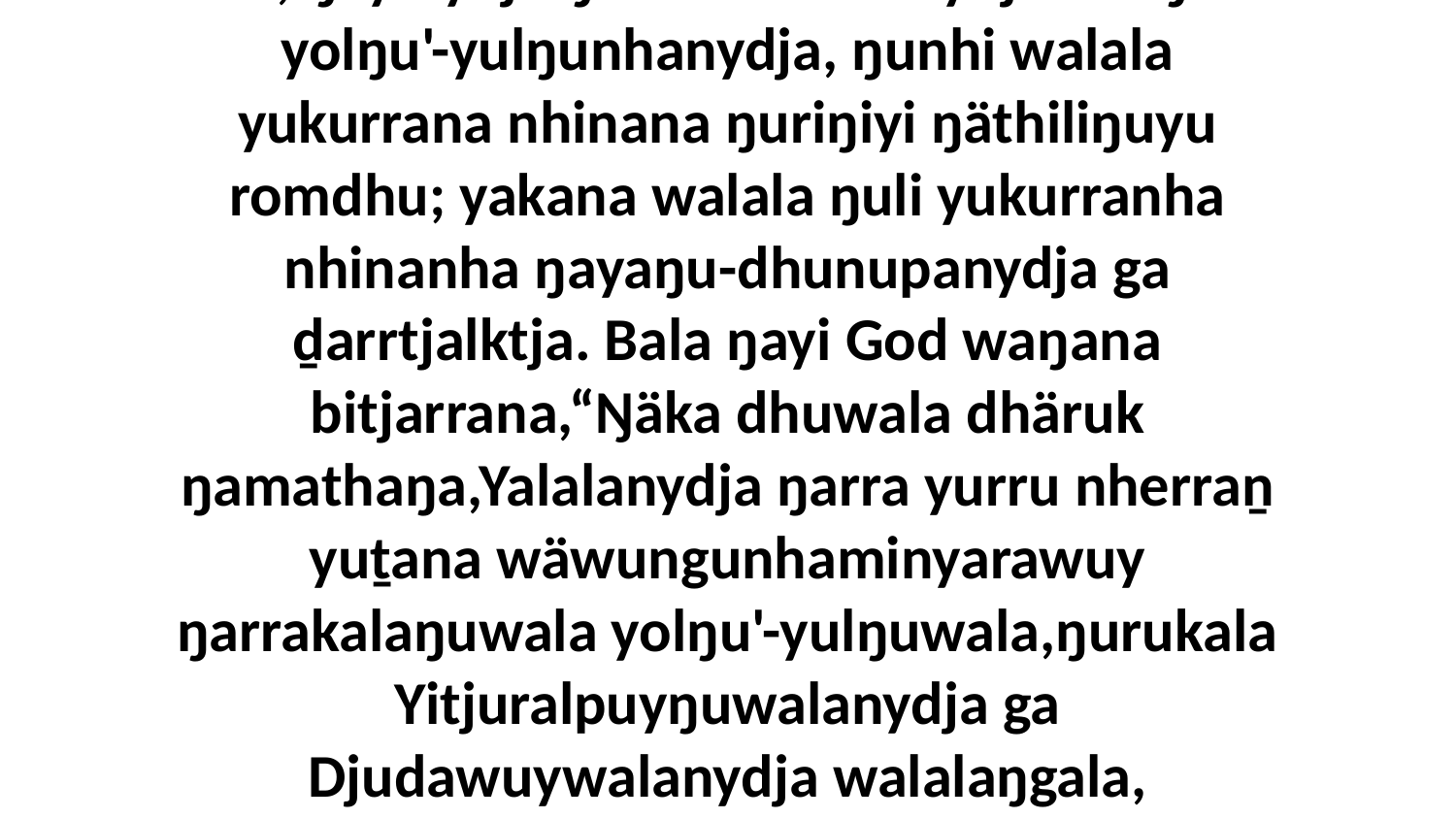

8 Yo, ŋayinydja ŋunhi Godthunydja nhäŋala yolŋu'-yulŋunhanydja, ŋunhi walala yukurrana nhinana ŋuriŋiyi ŋäthiliŋuyu romdhu; yakana walala ŋuli yukurranha nhinanha ŋayaŋu-dhunupanydja ga ḏarrtjalktja. Bala ŋayi God waŋana bitjarrana,“Ŋäka dhuwala dhäruk ŋamathaŋa,Yalalanydja ŋarra yurru nherraṉ yuṯana wäwungunhaminyarawuy ŋarrakalaŋuwala yolŋu'-yulŋuwala,ŋurukala Yitjuralpuyŋuwalanydja ga Djudawuywalanydja walalaŋgala, bukmakkala yana,